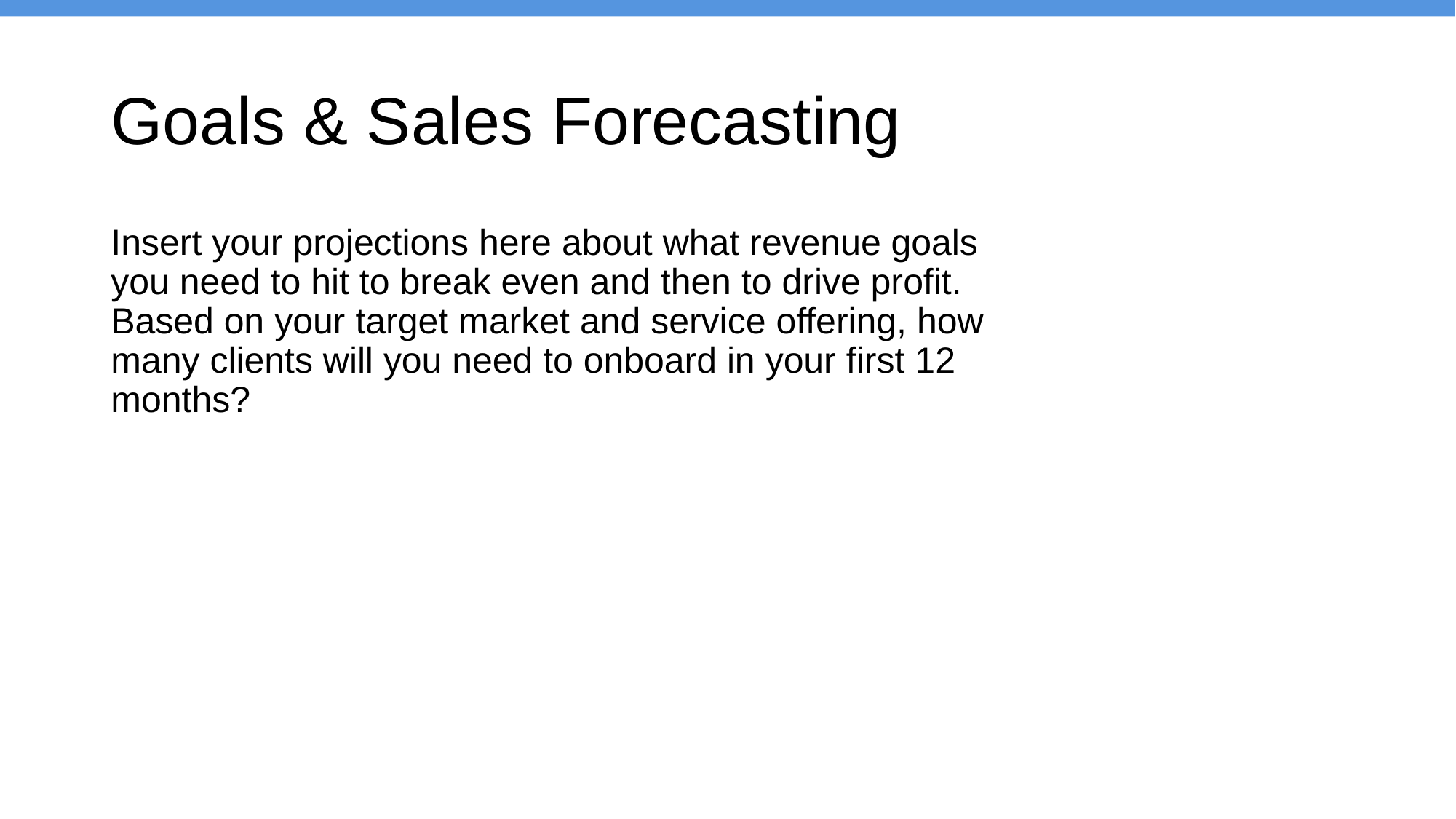

# Goals & Sales Forecasting
Insert your projections here about what revenue goals you need to hit to break even and then to drive profit. Based on your target market and service offering, how many clients will you need to onboard in your first 12 months?